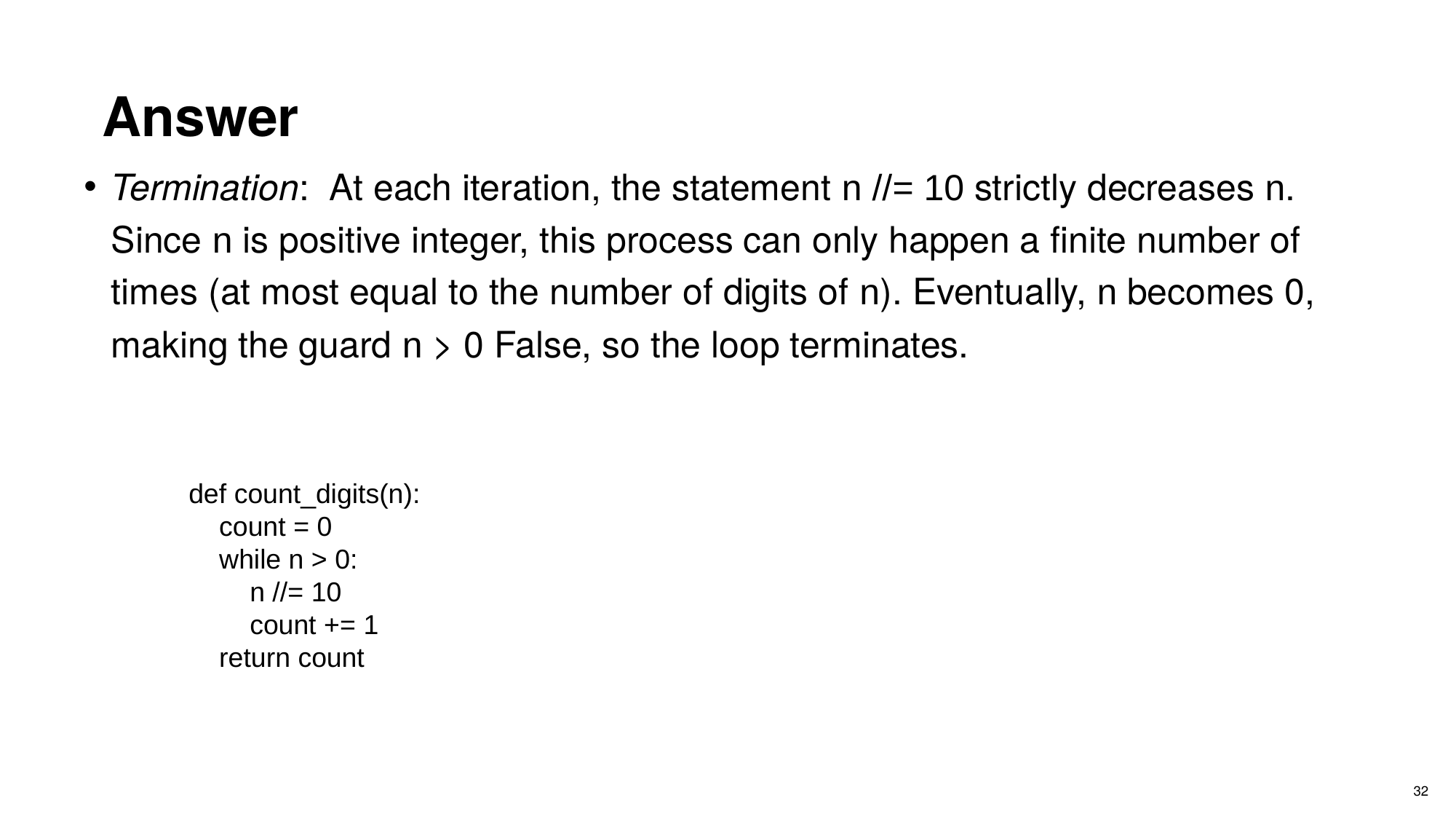

Answer

Termination:  At each iteration, the statement n //= 10 strictly decreases n. Since n is positive integer, this process can only happen a finite number of times (at most equal to the number of digits of n). Eventually, n becomes 0, making the guard n > 0 False, so the loop terminates.

def count_digits(n):
    count = 0
    while n > 0:
        n //= 10
        count += 1
    return count
32